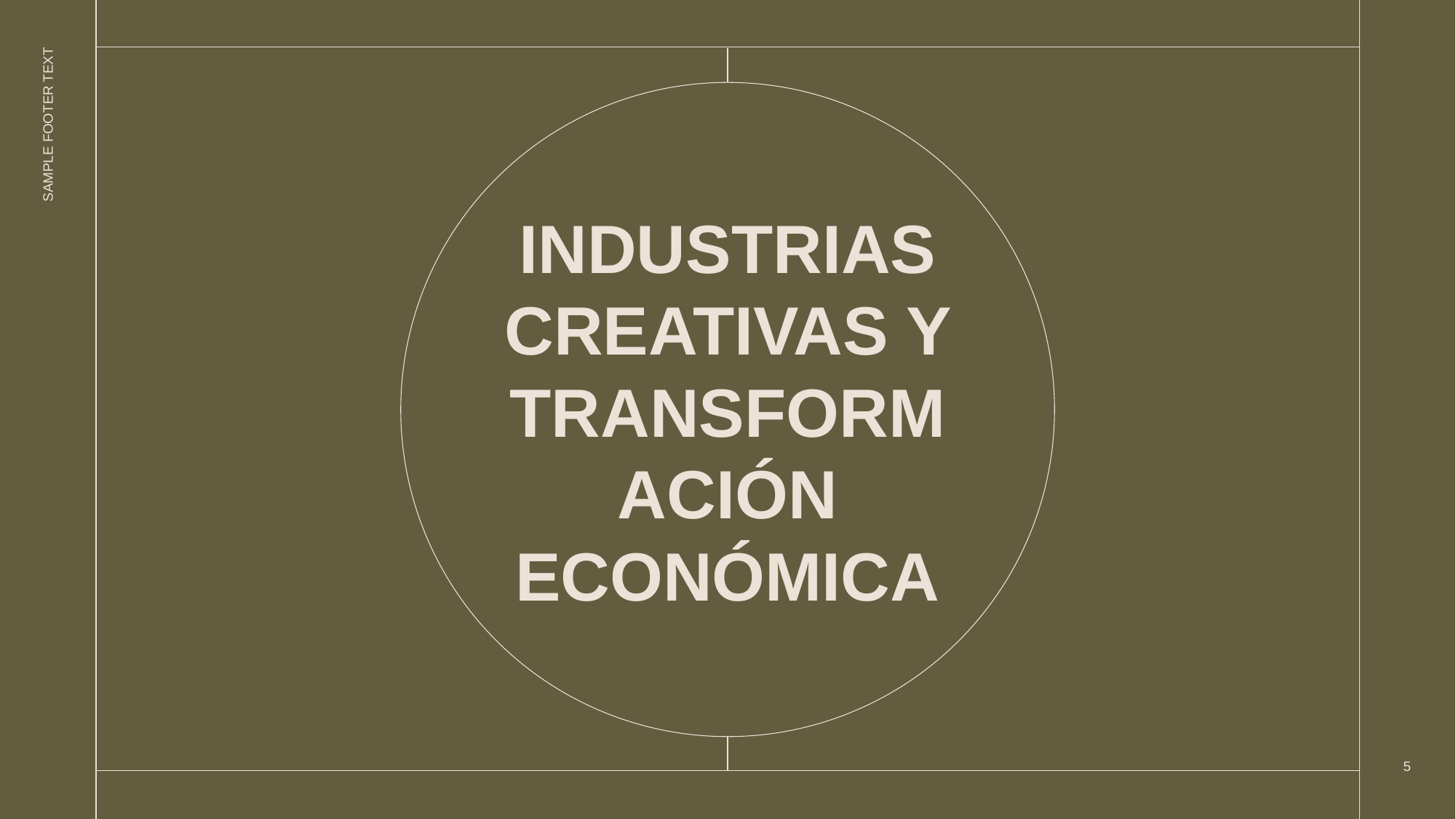

SAMPLE FOOTER TEXT
# Industrias creativas y transformación económica
5